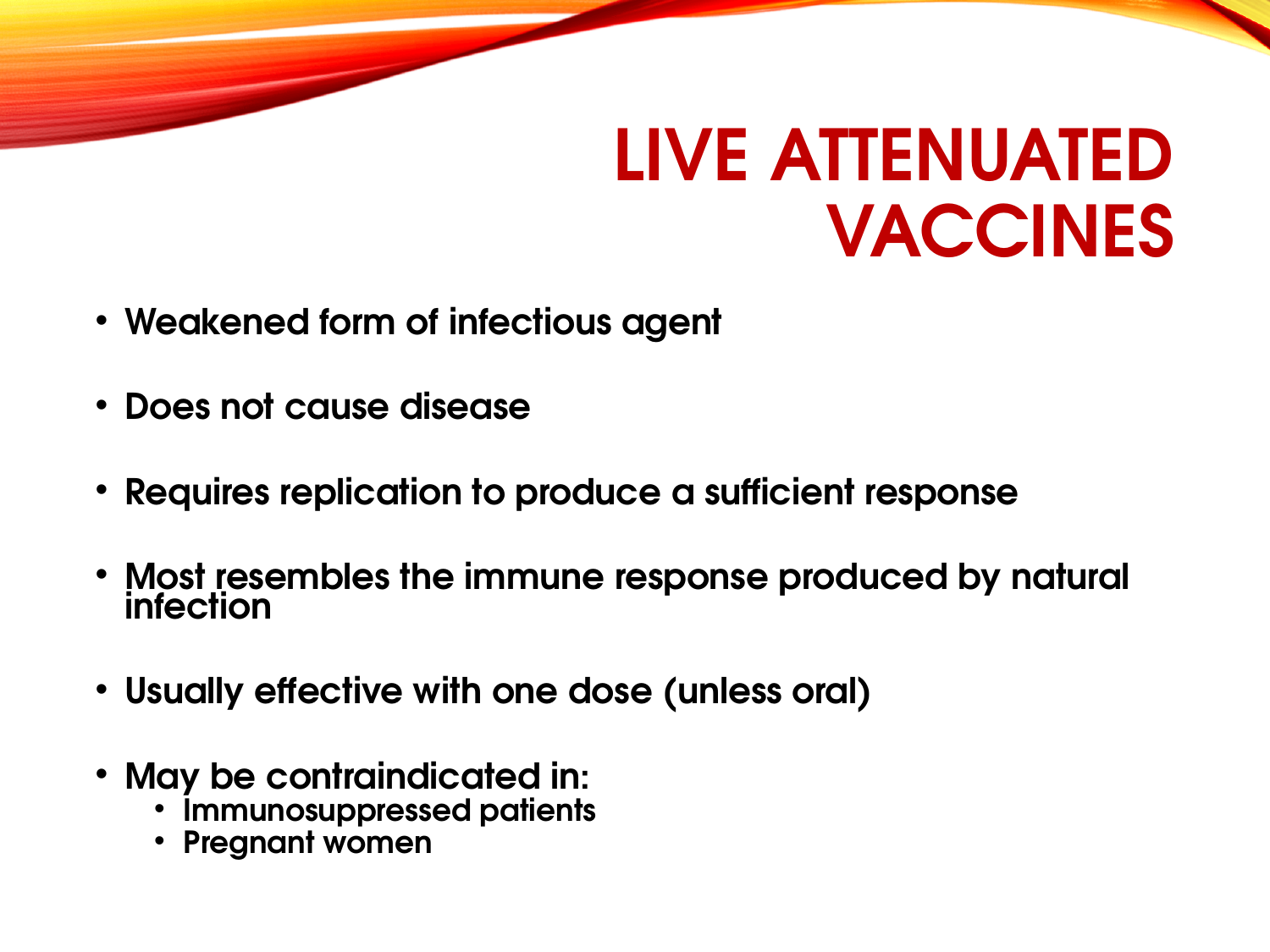

# Live Attenuated Vaccines
Weakened form of infectious agent

Does not cause disease

Requires replication to produce a sufficient response

Most resembles the immune response produced by natural infection

Usually effective with one dose (unless oral)

May be contraindicated in:
Immunosuppressed patients
Pregnant women